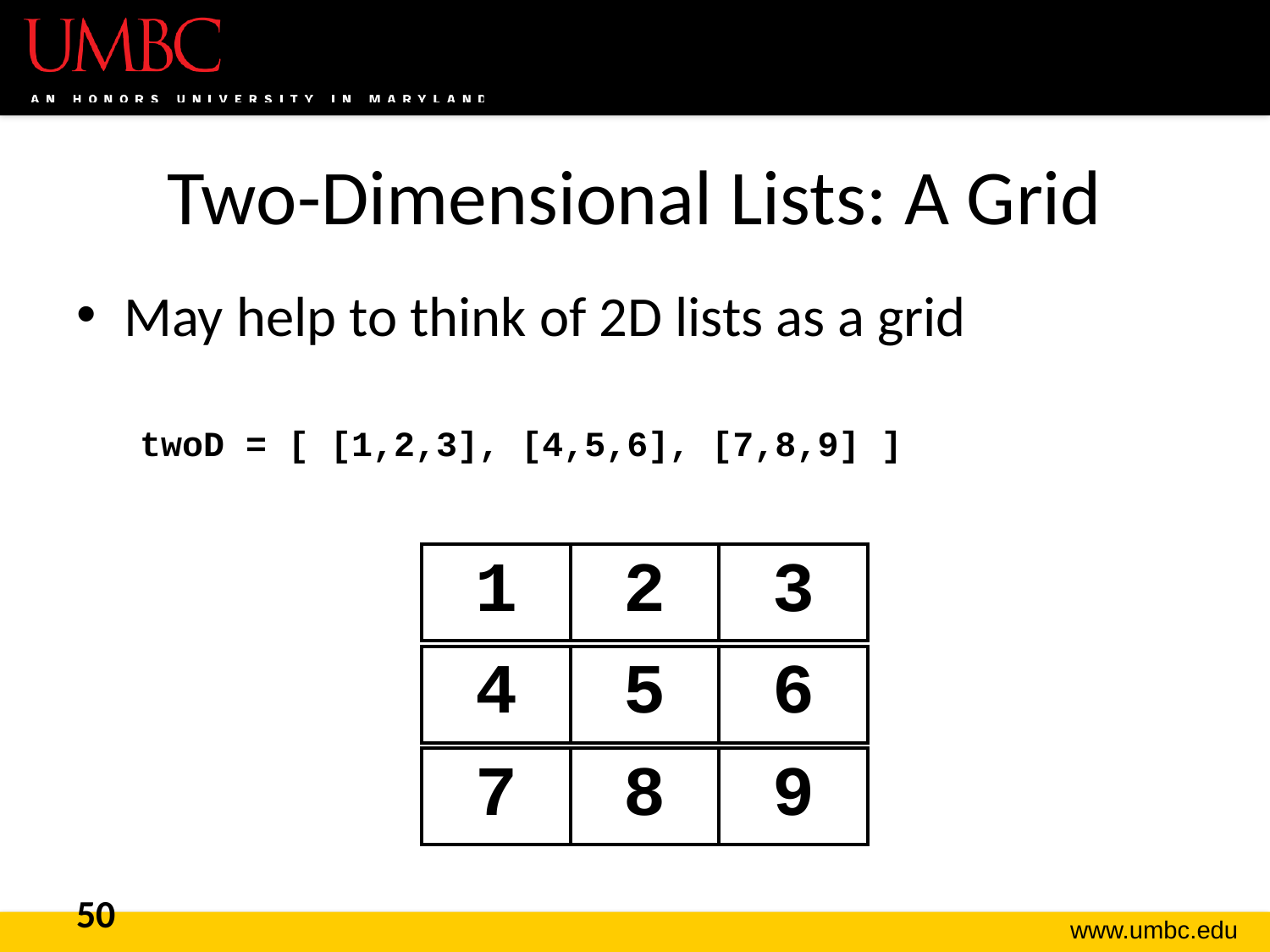

# Two-Dimensional Lists: A Grid
May help to think of 2D lists as a grid

twoD = [ [1,2,3], [4,5,6], [7,8,9] ]

|  |  |  |  |
| --- | --- | --- | --- |
|  | 1 | 2 | 3 |
|  | 4 | 5 | 6 |
| --- | --- | --- | --- |
|  | 7 | 8 | 9 |
| --- | --- | --- | --- |
50